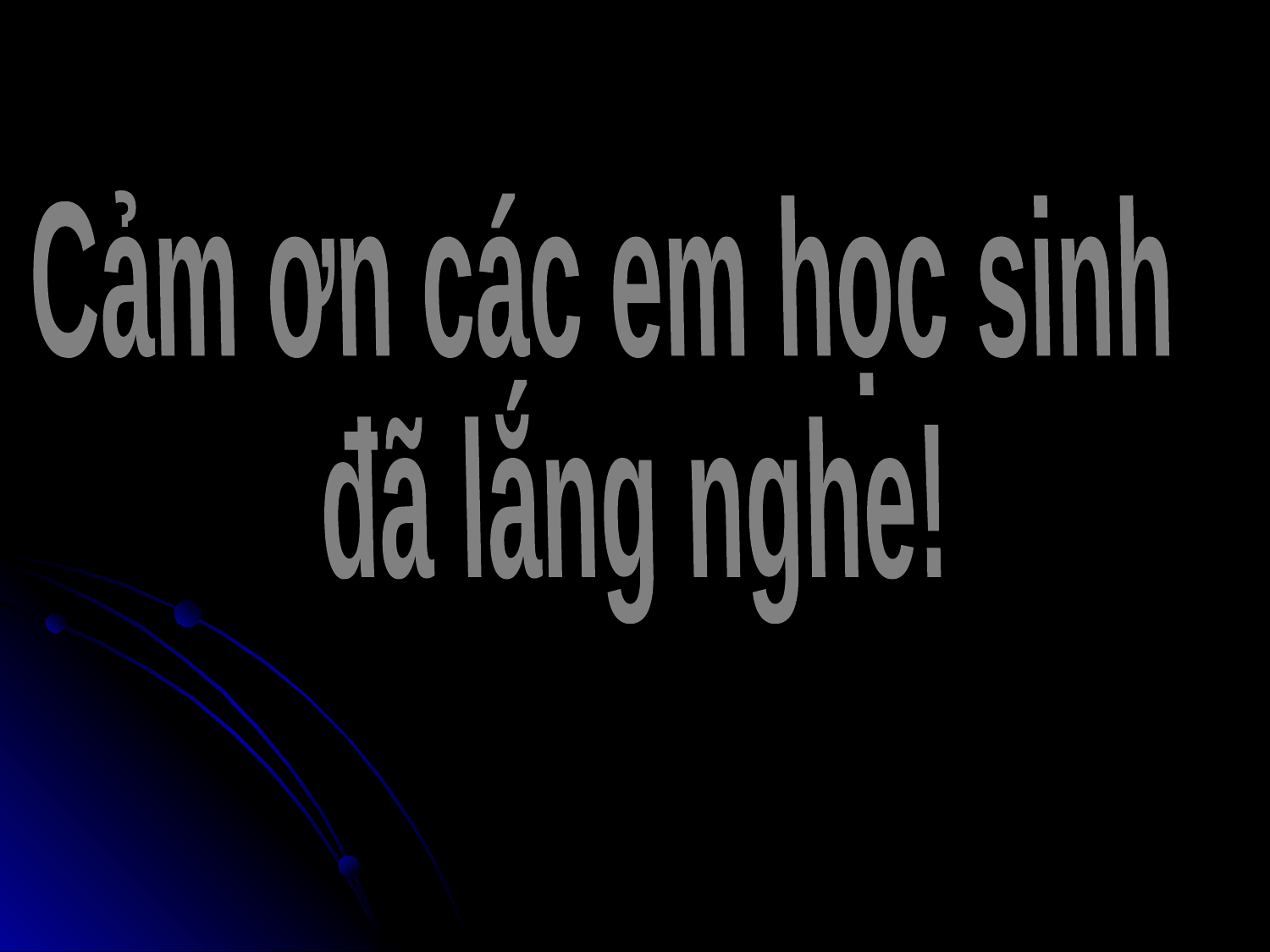

Cảm ơn các em học sinh
 đã lắng nghe!